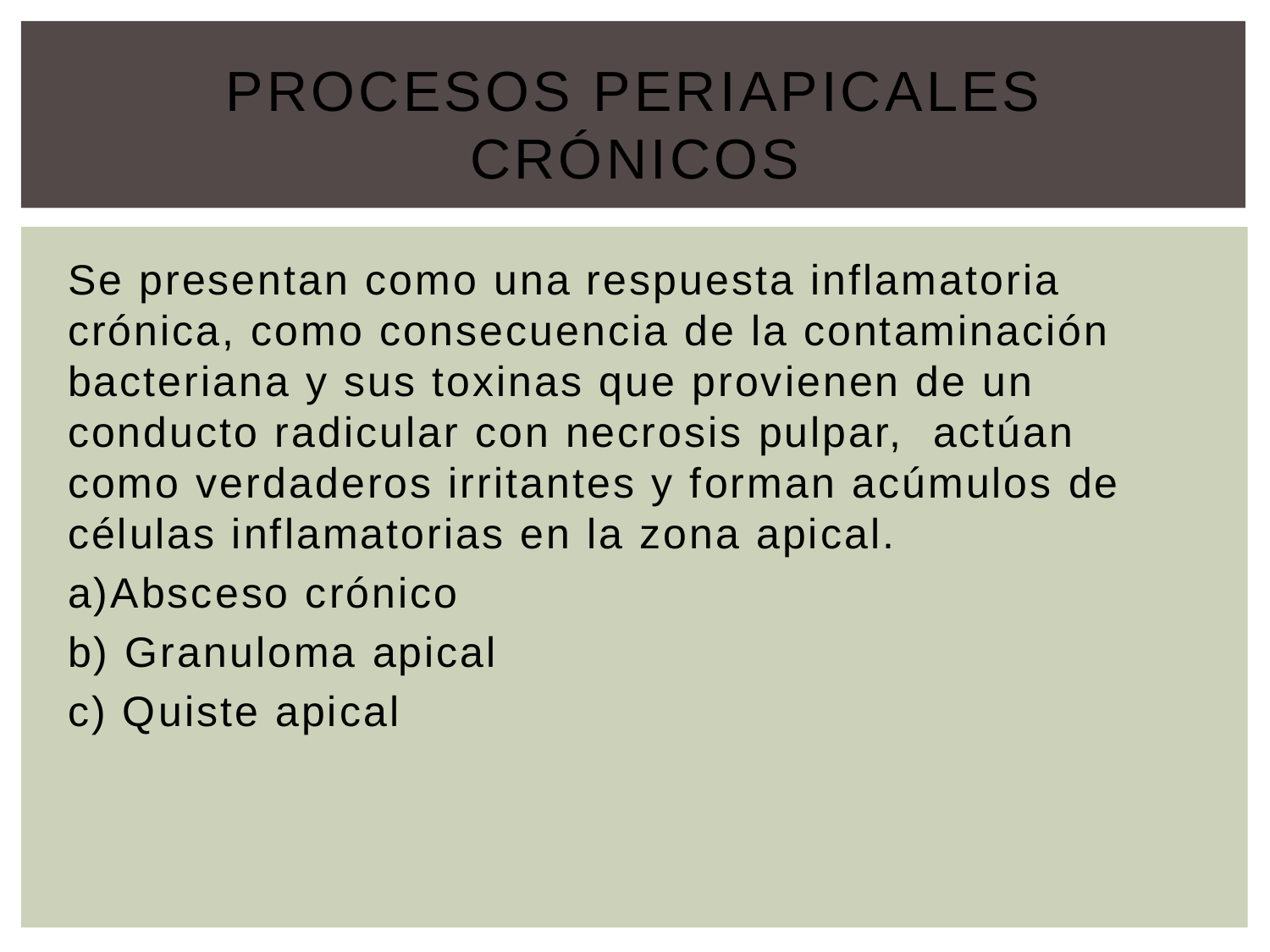

# PROCESOS PERIAPICALES CRÓNICOS
Se presentan como una respuesta inflamatoria crónica, como consecuencia de la contaminación bacteriana y sus toxinas que provienen de un conducto radicular con necrosis pulpar,  actúan como verdaderos irritantes y forman acúmulos de células inflamatorias en la zona apical.
a)Absceso crónico
b) Granuloma apical
c) Quiste apical